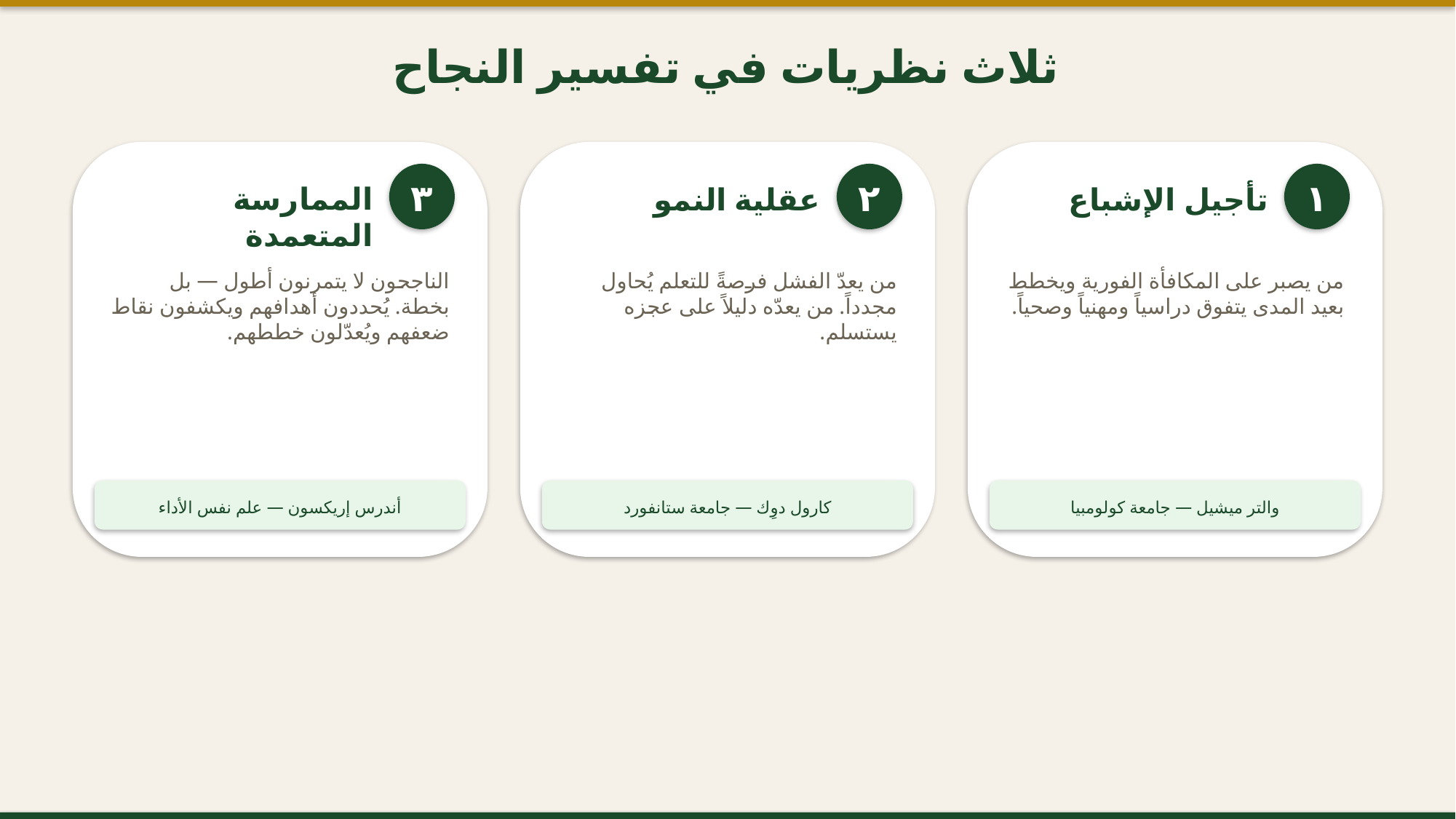

ثلاث نظريات في تفسير النجاح

٣
٢
١
الممارسة المتعمدة
عقلية النمو
تأجيل الإشباع
الناجحون لا يتمرنون أطول — بل بخطة. يُحددون أهدافهم ويكشفون نقاط ضعفهم ويُعدّلون خططهم.
من يعدّ الفشل فرصةً للتعلم يُحاول مجدداً. من يعدّه دليلاً على عجزه يستسلم.
من يصبر على المكافأة الفورية ويخطط بعيد المدى يتفوق دراسياً ومهنياً وصحياً.
أندرس إريكسون — علم نفس الأداء
كارول دوِك — جامعة ستانفورد
والتر ميشيل — جامعة كولومبيا